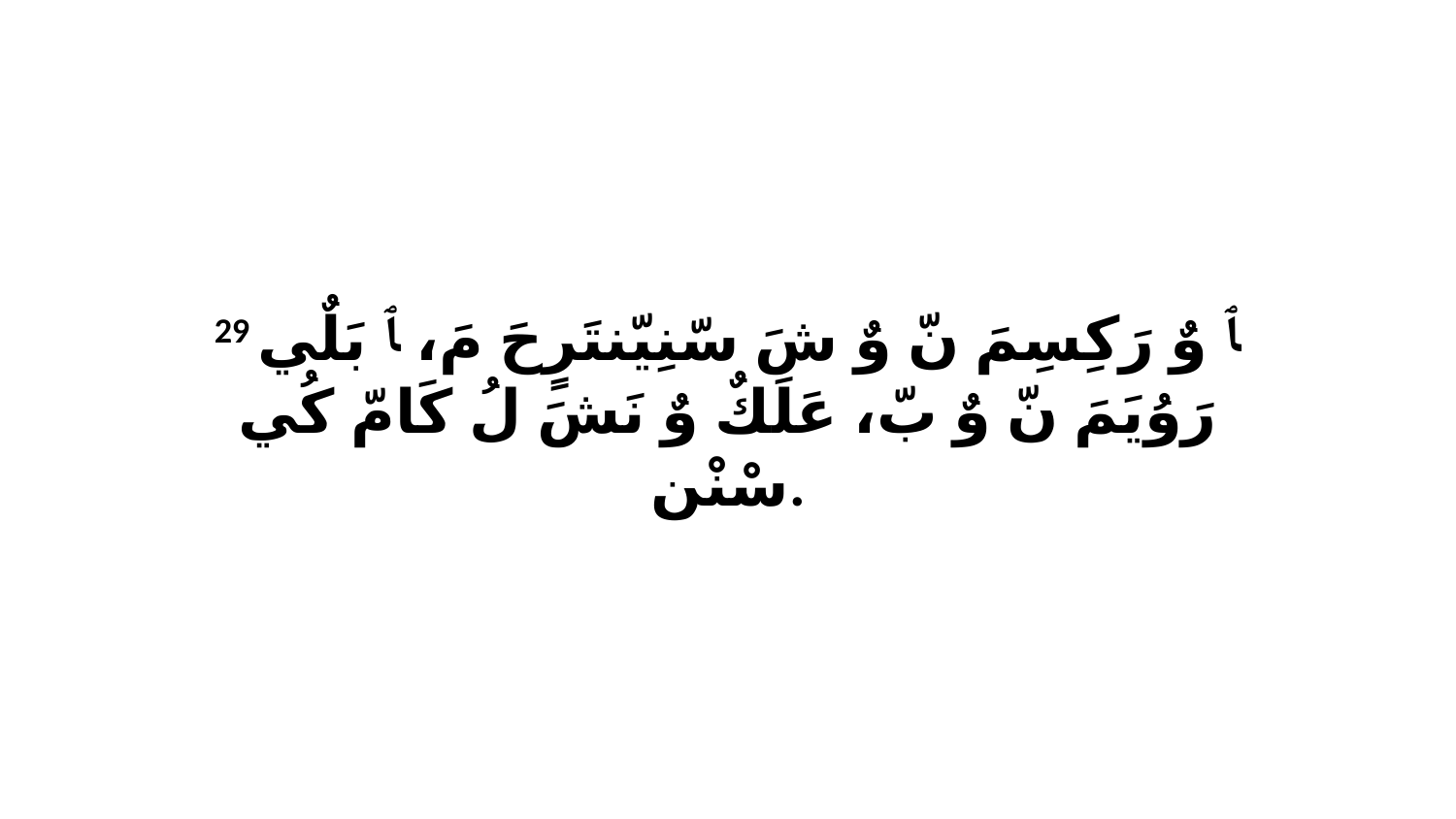

29 ﭑ وٌ رَكِسِمَ نّ وٌ شَ سّنِيّنتَرٍحَ مَ، ﭑ بَلٌي رَوُيَمَ نّ وٌ بّ، عَلَكٌ وٌ نَشَ لُ كَامّ كُي سْنْن.